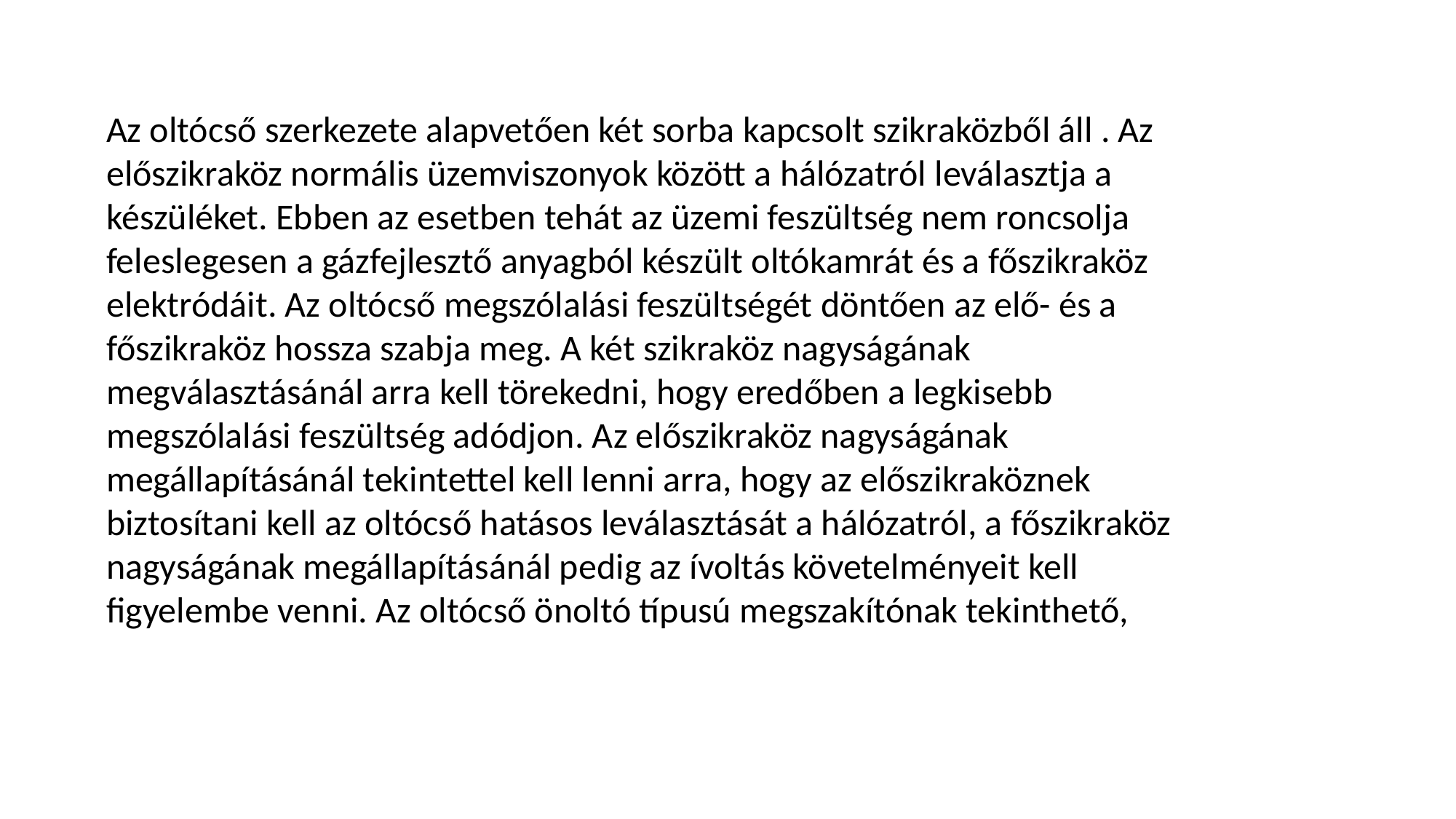

Az oltócső szerkezete alapvetően két sorba kapcsolt szikraközből áll . Az előszikraköz normális üzemviszonyok között a hálózatról leválasztja a készüléket. Ebben az esetben tehát az üzemi feszültség nem roncsolja feleslegesen a gázfejlesztő anyagból készült oltókamrát és a főszikraköz elektródáit. Az oltócső megszólalási feszültségét döntően az elő- és a főszikraköz hossza szabja meg. A két szikraköz nagyságának megválasztásánál arra kell törekedni, hogy eredőben a legkisebb megszólalási feszültség adódjon. Az előszikraköz nagyságának megállapításánál tekintettel kell lenni arra, hogy az előszikraköznek biztosítani kell az oltócső hatásos leválasztását a hálózatról, a főszikraköz nagyságának megállapításánál pedig az ívoltás követelményeit kell figyelembe venni. Az oltócső önoltó típusú megszakítónak tekinthető,